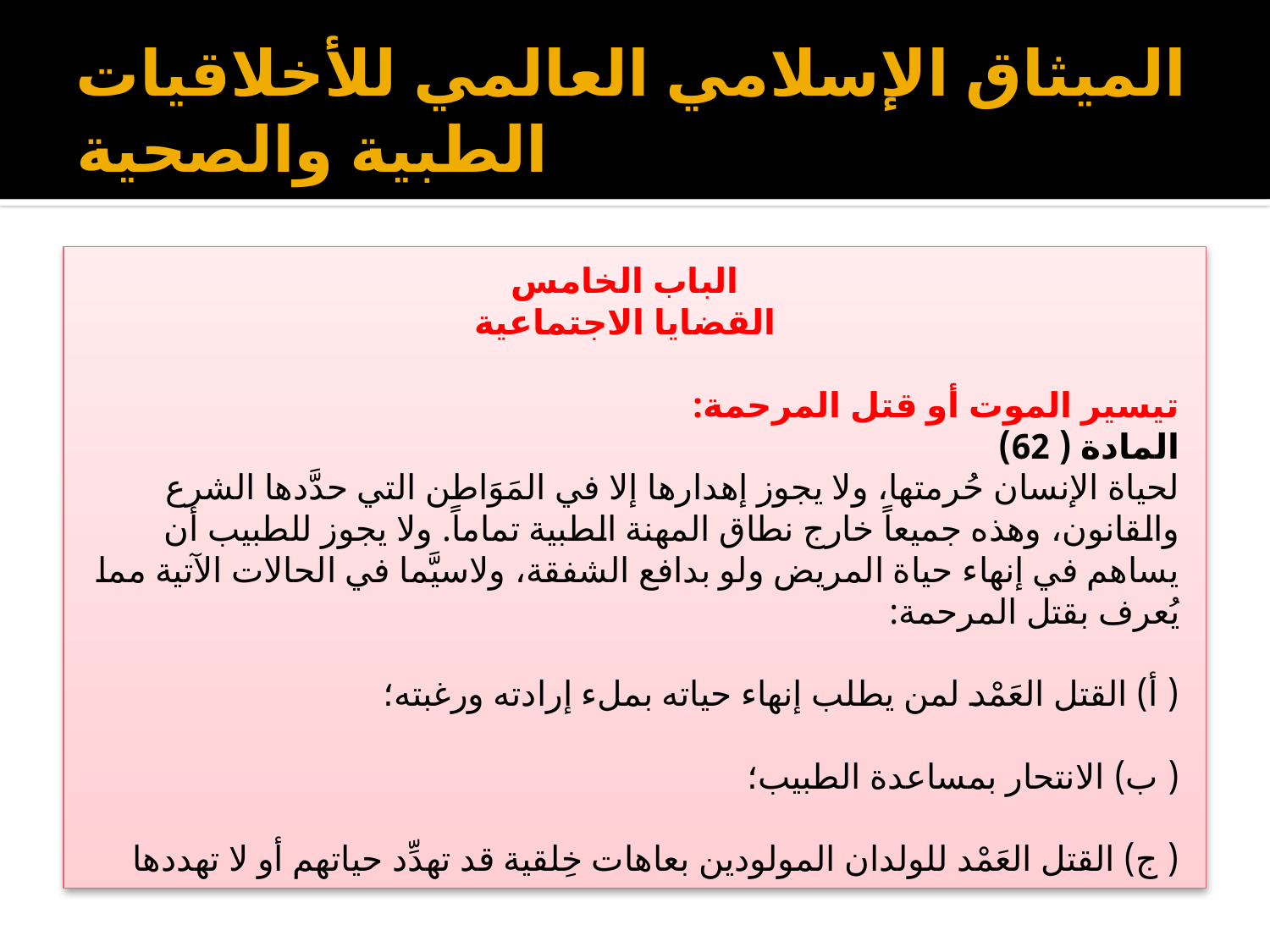

# الميثاق الإسلامي العالمي للأخلاقيات الطبية والصحية
الباب الخامس
القضايا الاجتماعية

تيسير الموت أو قتل المرحمة:
المادة ( 62)
لحياة الإنسان حُرمتها، ولا يجوز إهدارها إلا في المَوَاطن التي حدَّدها الشرع والقانون، وهذه جميعاً خارج نطاق المهنة الطبية تماماً. ولا يجوز للطبيب أن يساهم في إنهاء حياة المريض ولو بدافع الشفقة، ولاسيَّما في الحالات الآتية مما يُعرف بقتل المرحمة:

( أ) القتل العَمْد لمن يطلب إنهاء حياته بملء إرادته ورغبته؛

( ب) الانتحار بمساعدة الطبيب؛

( ج) القتل العَمْد للولدان المولودين بعاهات خِلقية قد تهدِّد حياتهم أو لا تهددها